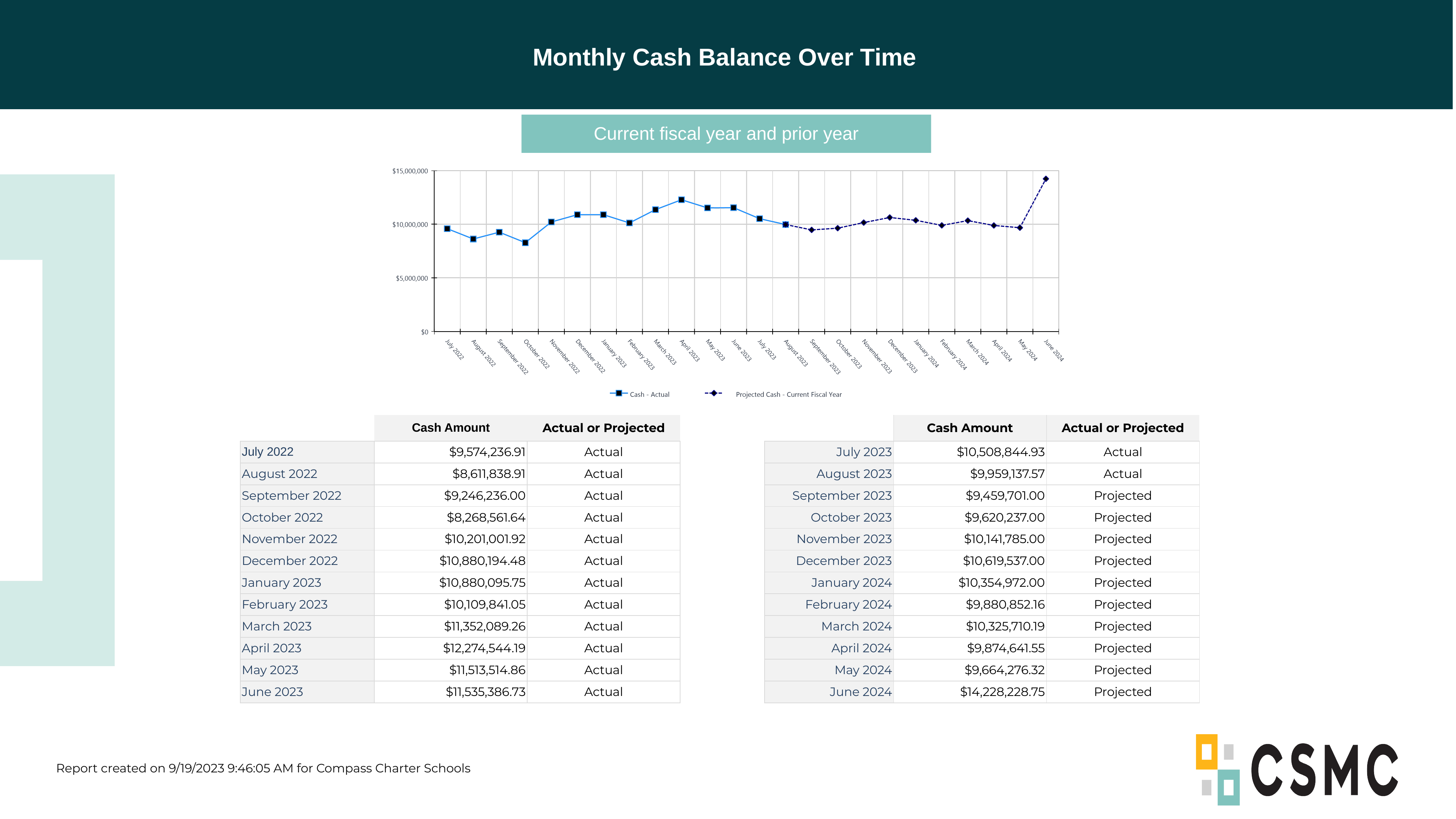

Monthly Cash Balance Over Time
Current fiscal year and prior year

|  | Cash Amount | Actual or Projected |
| --- | --- | --- |
| July 2022 | $9,574,236.91 | Actual |
| August 2022 | $8,611,838.91 | Actual |
| September 2022 | $9,246,236.00 | Actual |
| October 2022 | $8,268,561.64 | Actual |
| November 2022 | $10,201,001.92 | Actual |
| December 2022 | $10,880,194.48 | Actual |
| January 2023 | $10,880,095.75 | Actual |
| February 2023 | $10,109,841.05 | Actual |
| March 2023 | $11,352,089.26 | Actual |
| April 2023 | $12,274,544.19 | Actual |
| May 2023 | $11,513,514.86 | Actual |
| June 2023 | $11,535,386.73 | Actual |
|  | Cash Amount | Actual or Projected |
| --- | --- | --- |
| July 2023 | $10,508,844.93 | Actual |
| August 2023 | $9,959,137.57 | Actual |
| September 2023 | $9,459,701.00 | Projected |
| October 2023 | $9,620,237.00 | Projected |
| November 2023 | $10,141,785.00 | Projected |
| December 2023 | $10,619,537.00 | Projected |
| January 2024 | $10,354,972.00 | Projected |
| February 2024 | $9,880,852.16 | Projected |
| March 2024 | $10,325,710.19 | Projected |
| April 2024 | $9,874,641.55 | Projected |
| May 2024 | $9,664,276.32 | Projected |
| June 2024 | $14,228,228.75 | Projected |

Report created on 9/19/2023 9:46:05 AM for Compass Charter Schools